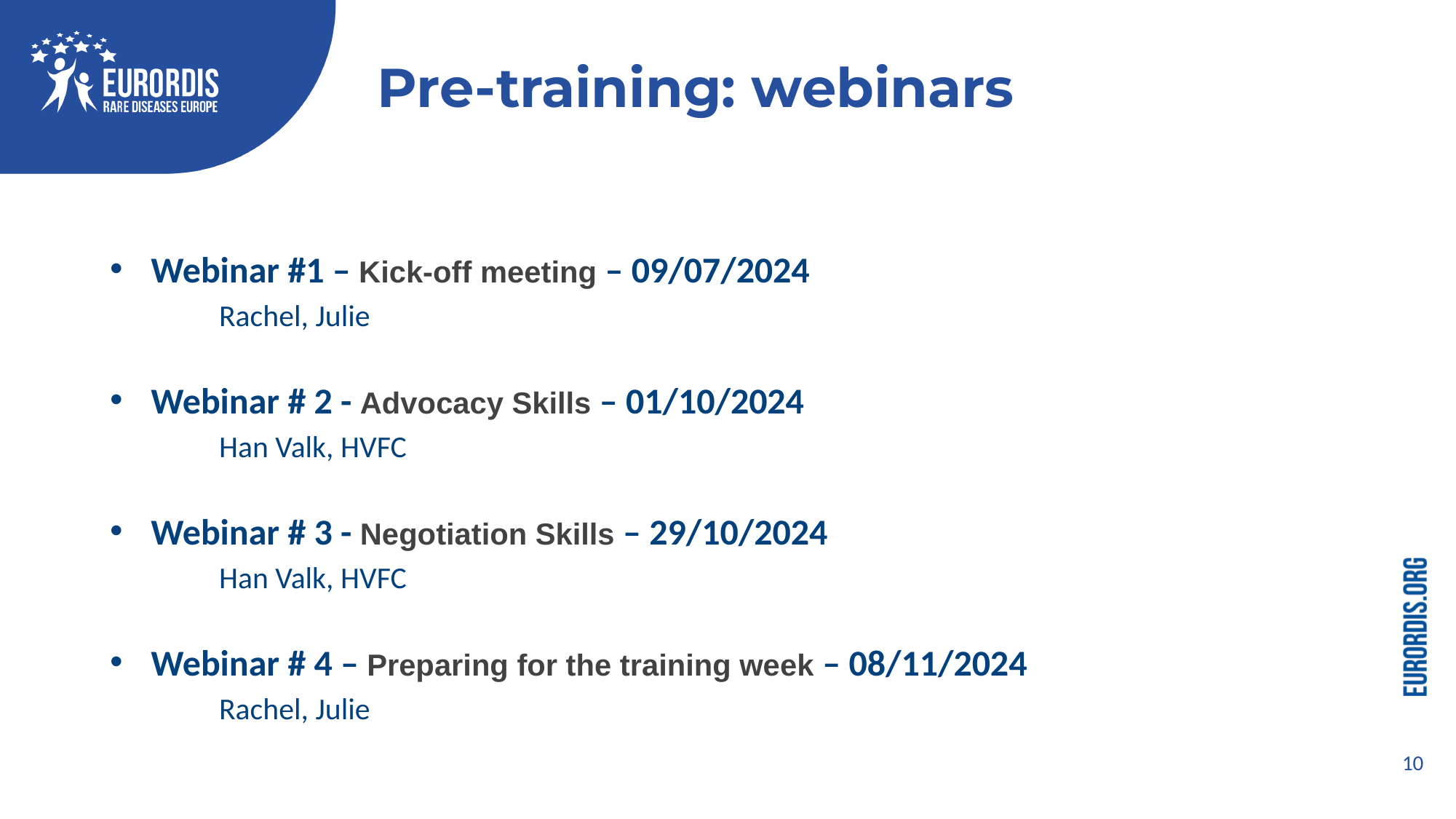

# Pre-training: webinars
Webinar #1 – Kick-off meeting – 09/07/2024
	Rachel, Julie

Webinar # 2 - Advocacy Skills – 01/10/2024
	Han Valk, HVFC

Webinar # 3 - Negotiation Skills – 29/10/2024
	Han Valk, HVFC

Webinar # 4 – Preparing for the training week – 08/11/2024
	Rachel, Julie
10